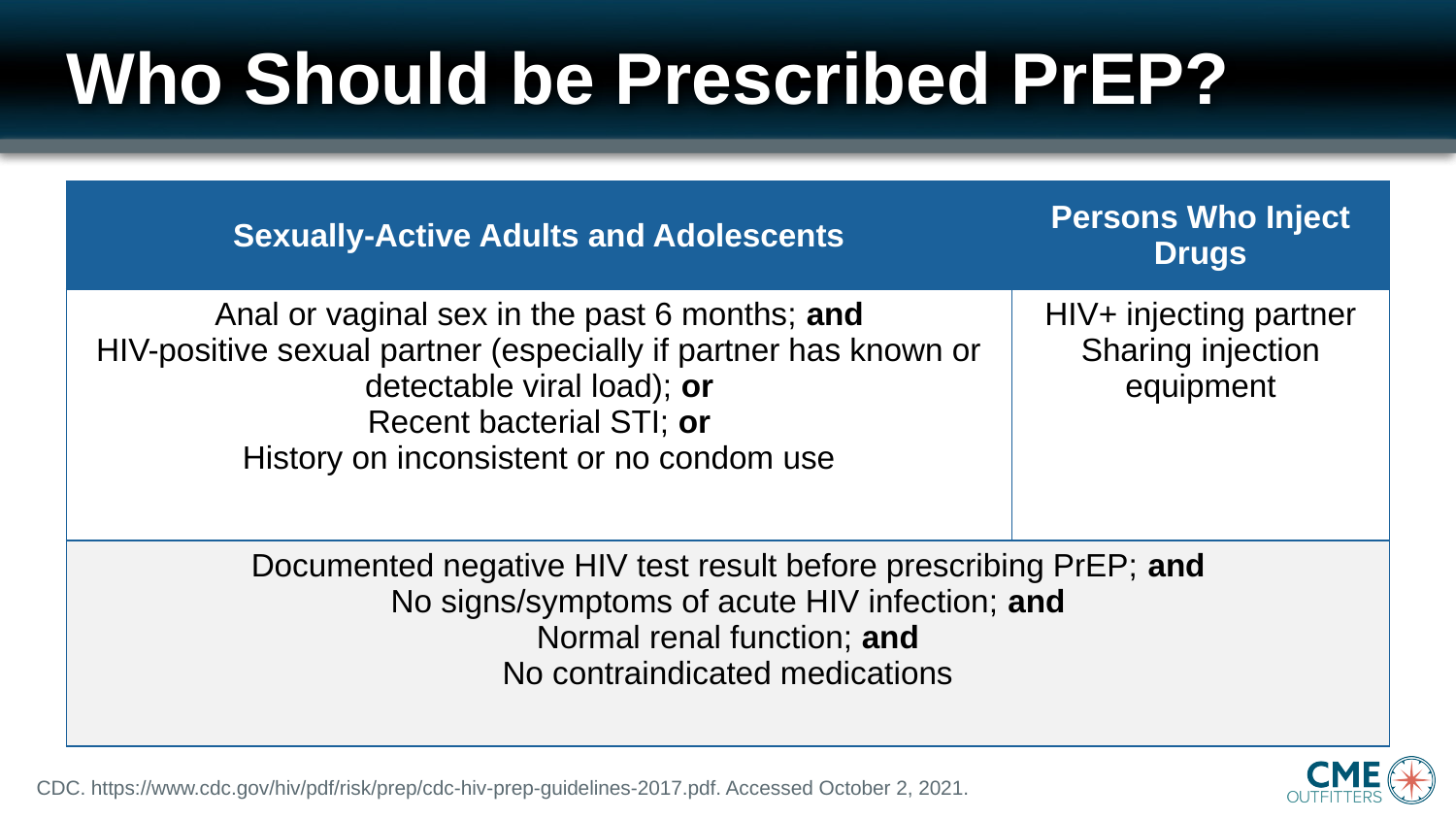

# Who Should be Prescribed PrEP?
| Sexually-Active Adults and Adolescents | Persons Who Inject Drugs |
| --- | --- |
| Anal or vaginal sex in the past 6 months; and HIV-positive sexual partner (especially if partner has known or detectable viral load); or Recent bacterial STI; or History on inconsistent or no condom use | HIV+ injecting partner Sharing injection equipment |
| Documented negative HIV test result before prescribing PrEP; and No signs/symptoms of acute HIV infection; and Normal renal function; and No contraindicated medications |  |
CDC. https://www.cdc.gov/hiv/pdf/risk/prep/cdc-hiv-prep-guidelines-2017.pdf. Accessed October 2, 2021.